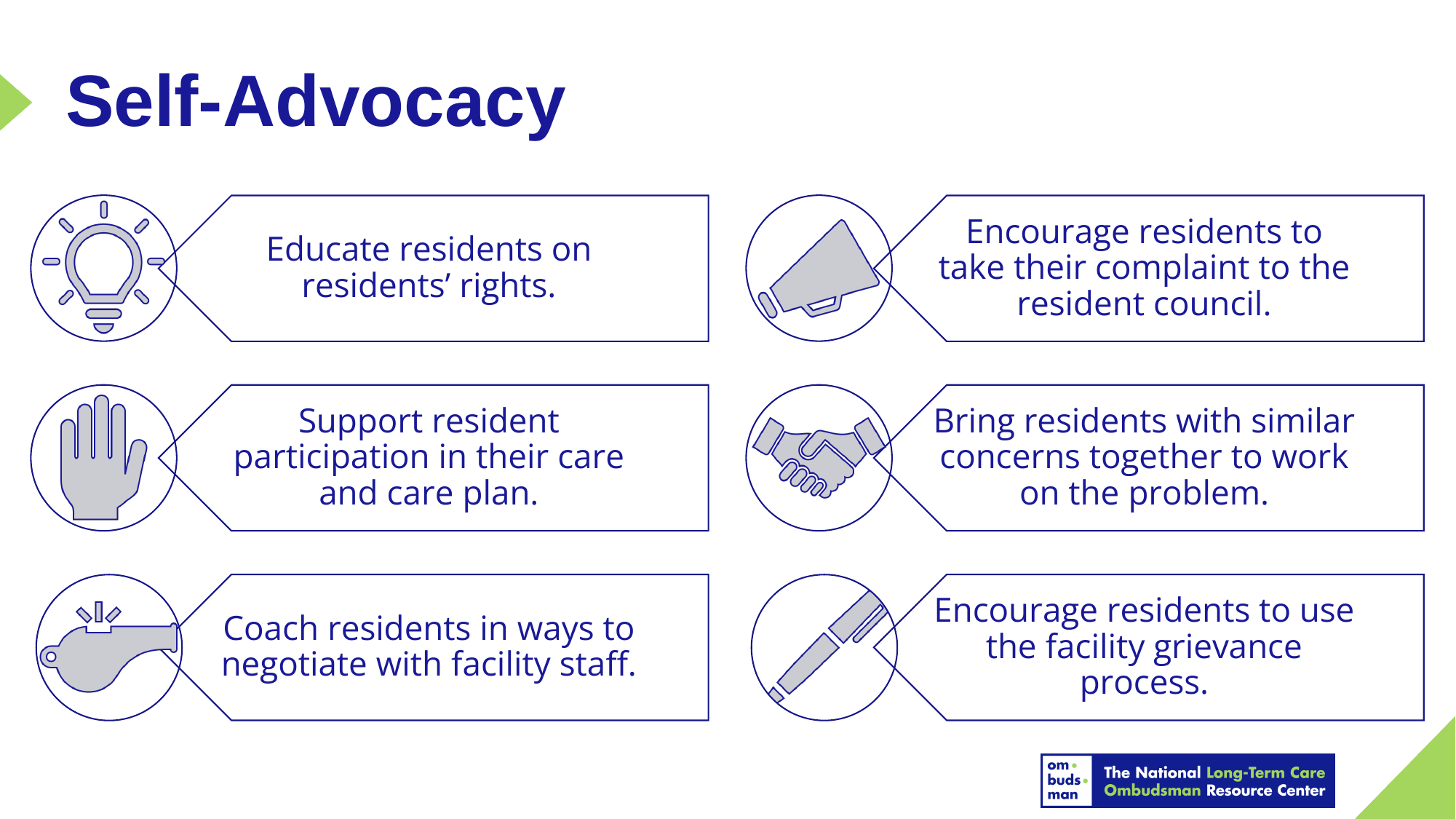

# Self-Advocacy

Encourage residents to take their complaint to the resident council.
Bring residents with similar concerns together to work on the problem.
Encourage residents to use the facility grievance process.
Educate residents on residents’ rights.
Support resident participation in their care and care plan.
Coach residents in ways to negotiate with facility staff.